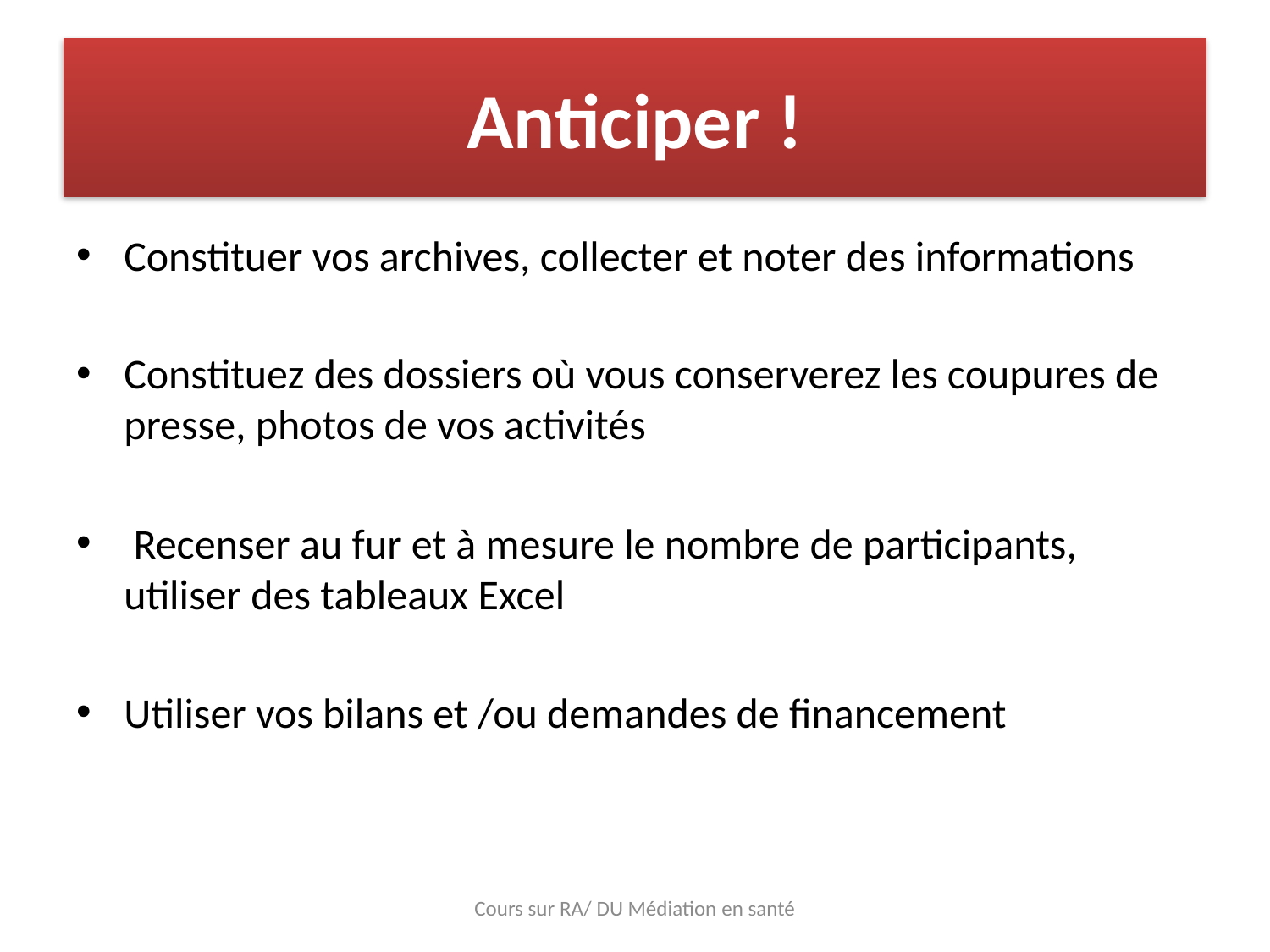

# Anticiper !
Constituer vos archives, collecter et noter des informations

Constituez des dossiers où vous conserverez les coupures de presse, photos de vos activités

 Recenser au fur et à mesure le nombre de participants, utiliser des tableaux Excel

Utiliser vos bilans et /ou demandes de financement

Cours sur RA/ DU Médiation en santé